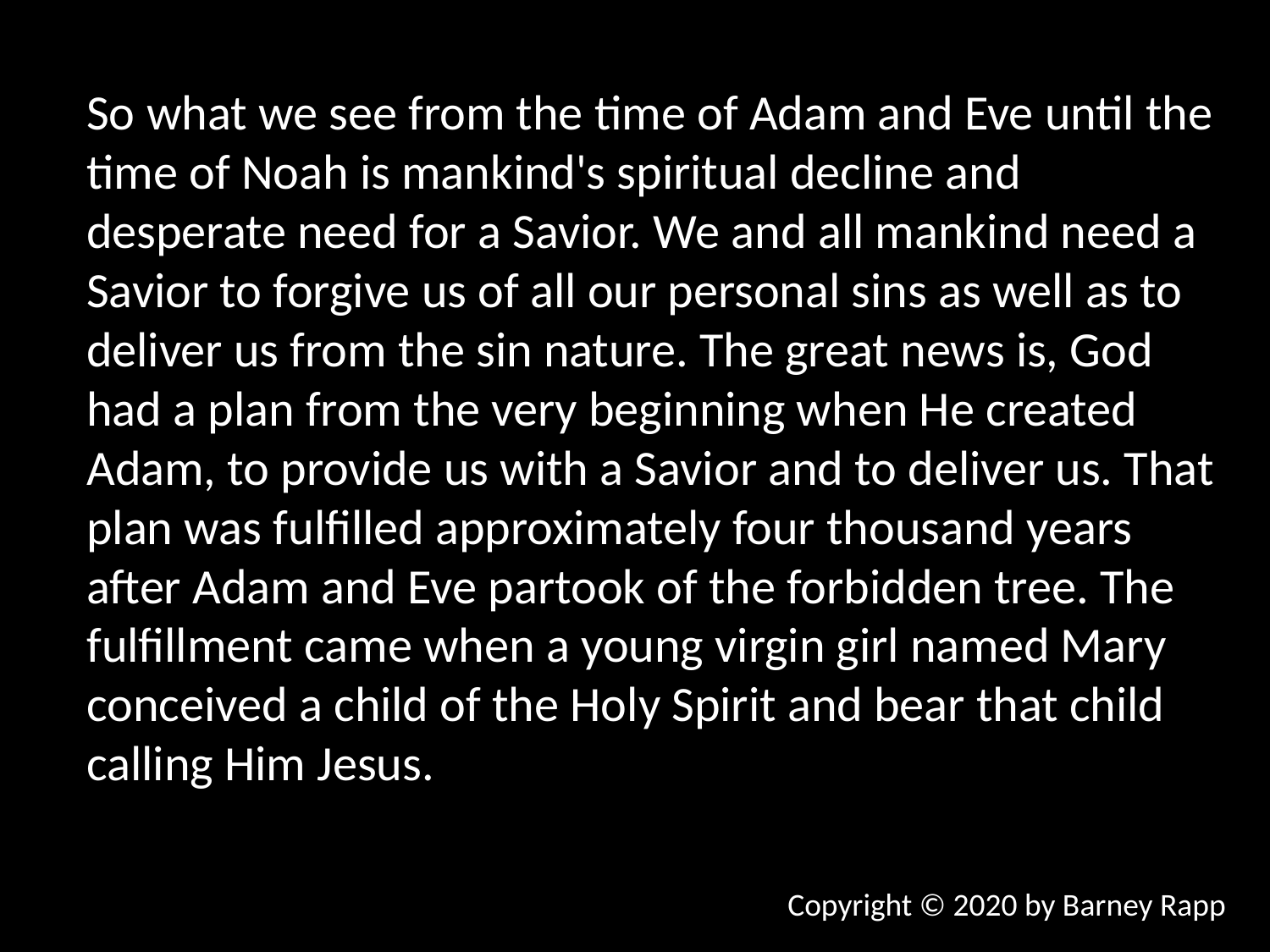

So what we see from the time of Adam and Eve until the time of Noah is mankind's spiritual decline and desperate need for a Savior. We and all mankind need a Savior to forgive us of all our personal sins as well as to deliver us from the sin nature. The great news is, God had a plan from the very beginning when He created Adam, to provide us with a Savior and to deliver us. That plan was fulfilled approximately four thousand years after Adam and Eve partook of the forbidden tree. The fulfillment came when a young virgin girl named Mary conceived a child of the Holy Spirit and bear that child calling Him Jesus.
Copyright © 2020 by Barney Rapp